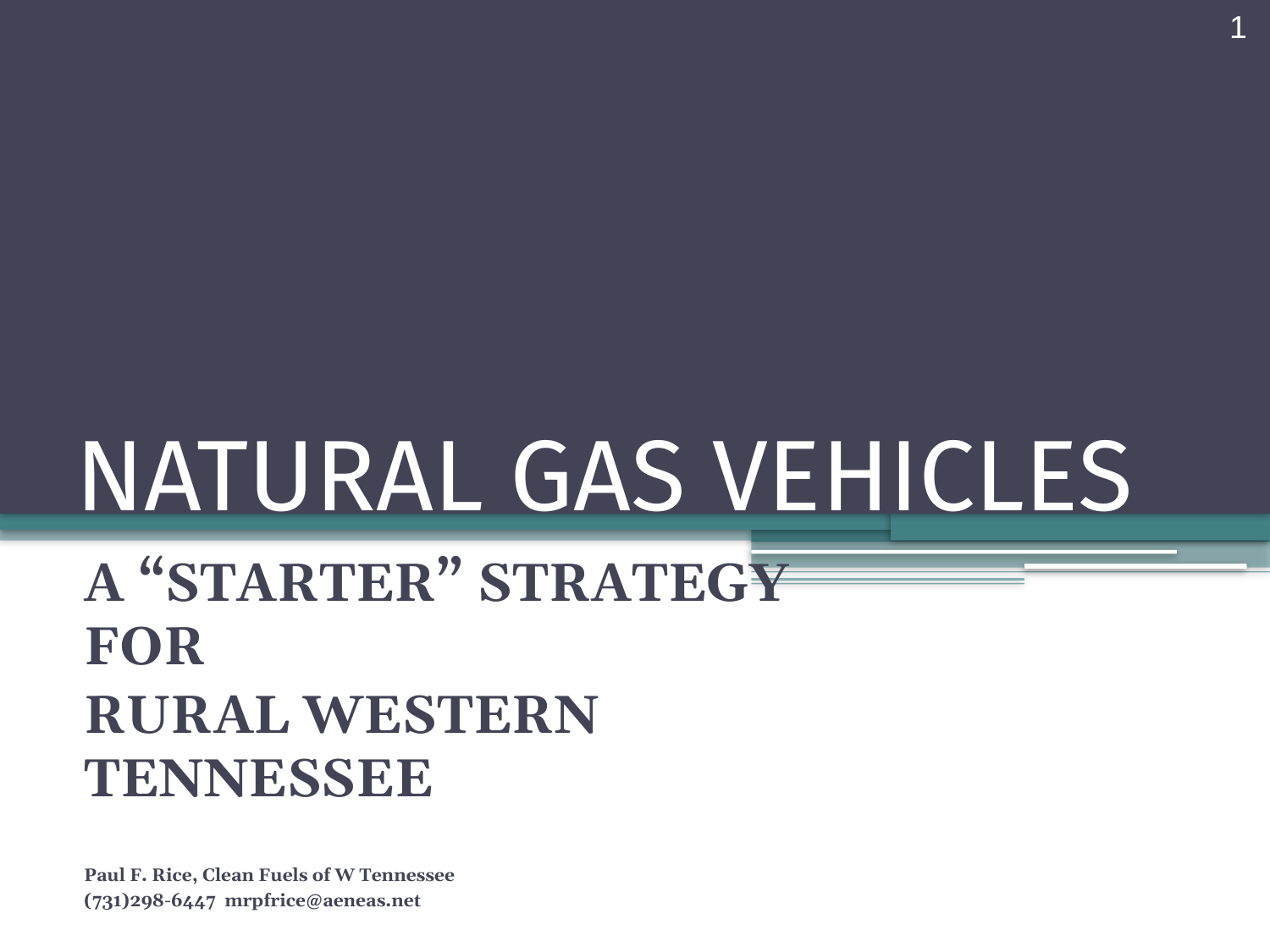

1
# NATURAL GAS VEHICLES
A “STARTER” STRATEGY FOR
RURAL WESTERN TENNESSEE

Paul F. Rice, Clean Fuels of W Tennessee
(731)298-6447  mrpfrice@aeneas.net